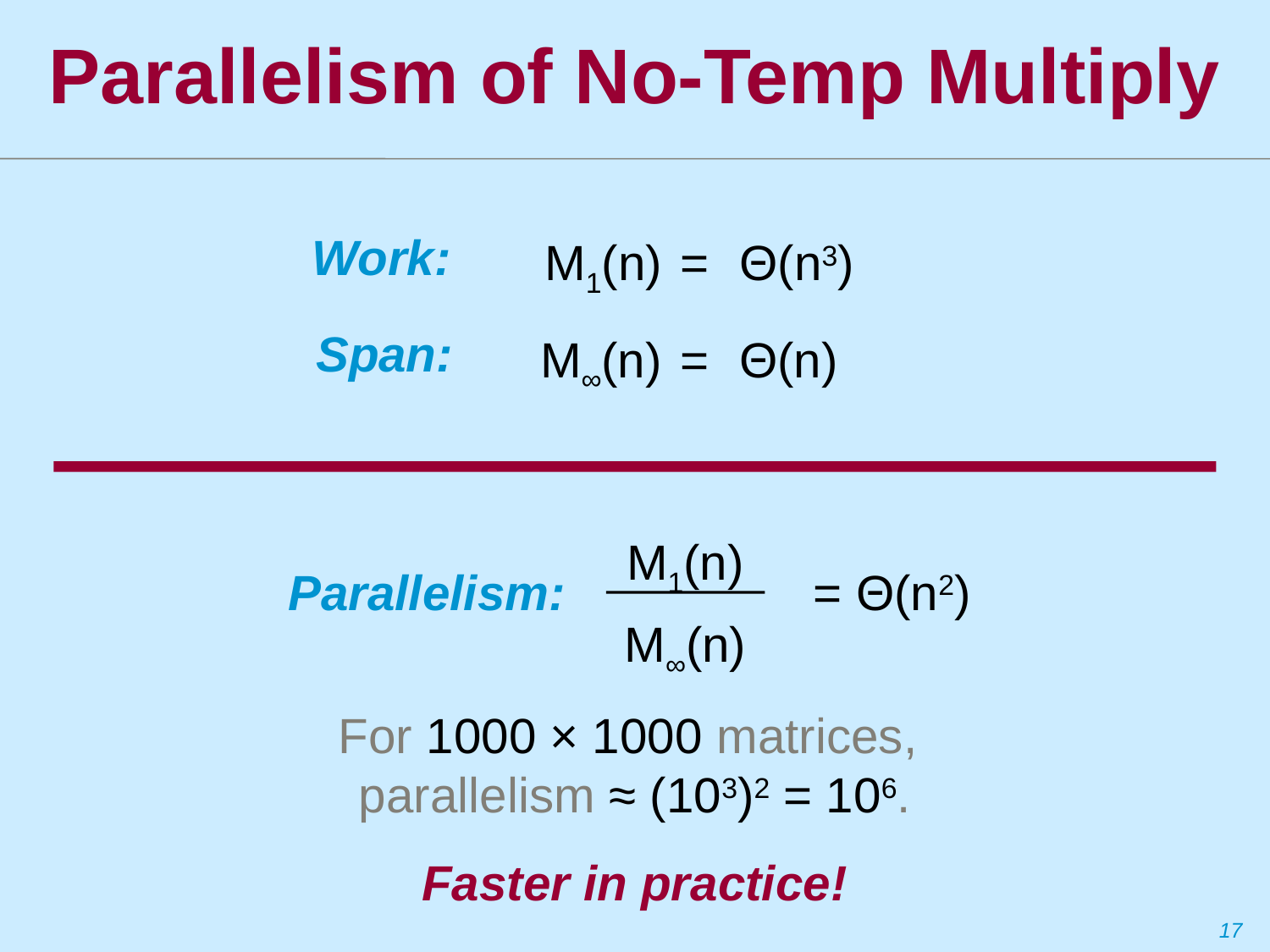

Parallelism of No-Temp Multiply
Work:
	M1(n)	=	 Θ(n3)
Span:
	M∞(n)	=	 Θ(n)

M1(n)

M∞(n)
= Θ(n2)
Parallelism:
For 1000 × 1000 matrices,
parallelism ≈ (103)2 = 106.
Faster in practice!